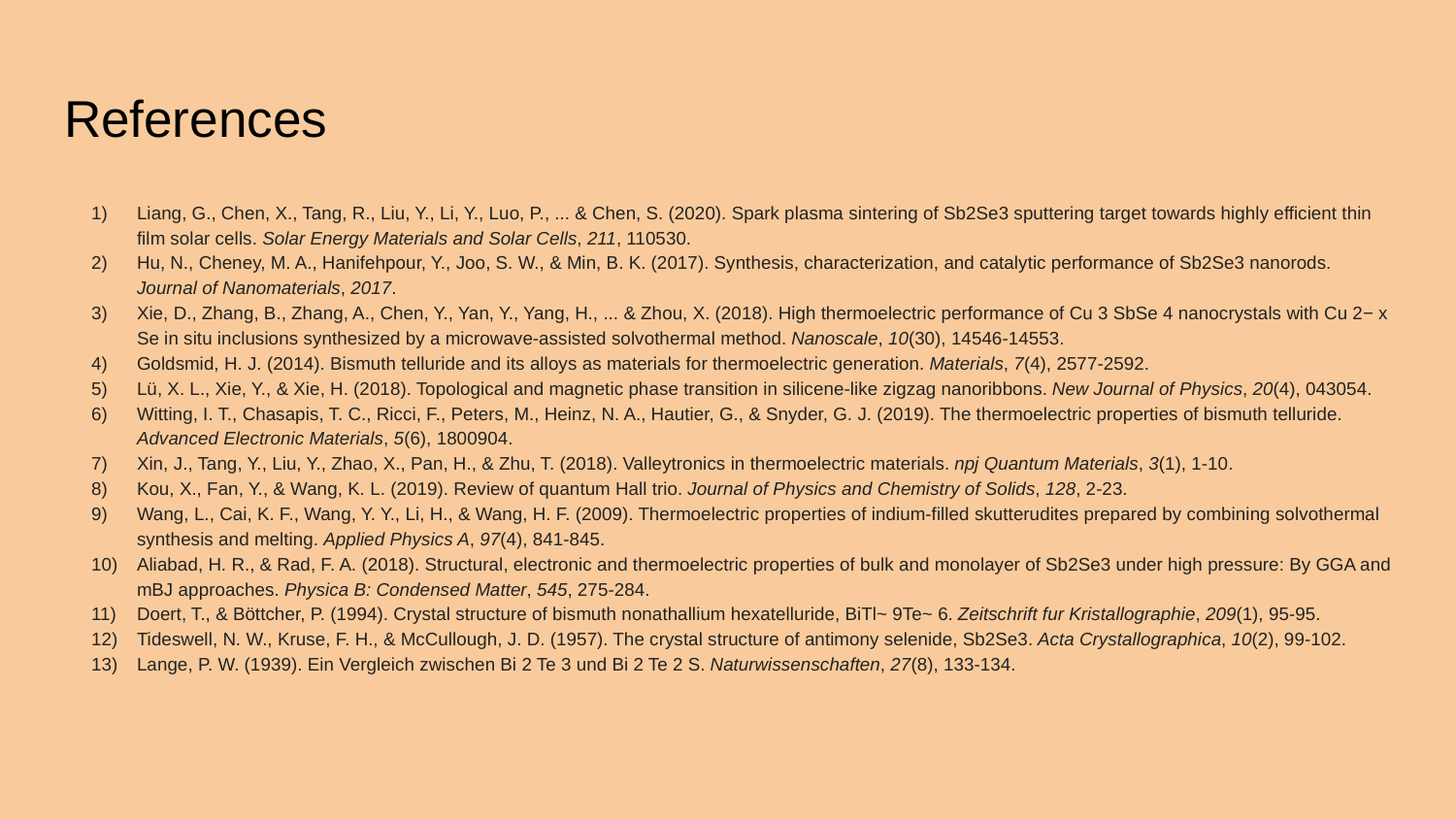

# References
Liang, G., Chen, X., Tang, R., Liu, Y., Li, Y., Luo, P., ... & Chen, S. (2020). Spark plasma sintering of Sb2Se3 sputtering target towards highly efficient thin film solar cells. Solar Energy Materials and Solar Cells, 211, 110530.
Hu, N., Cheney, M. A., Hanifehpour, Y., Joo, S. W., & Min, B. K. (2017). Synthesis, characterization, and catalytic performance of Sb2Se3 nanorods. Journal of Nanomaterials, 2017.
Xie, D., Zhang, B., Zhang, A., Chen, Y., Yan, Y., Yang, H., ... & Zhou, X. (2018). High thermoelectric performance of Cu 3 SbSe 4 nanocrystals with Cu 2− x Se in situ inclusions synthesized by a microwave-assisted solvothermal method. Nanoscale, 10(30), 14546-14553.
Goldsmid, H. J. (2014). Bismuth telluride and its alloys as materials for thermoelectric generation. Materials, 7(4), 2577-2592.
Lü, X. L., Xie, Y., & Xie, H. (2018). Topological and magnetic phase transition in silicene-like zigzag nanoribbons. New Journal of Physics, 20(4), 043054.
Witting, I. T., Chasapis, T. C., Ricci, F., Peters, M., Heinz, N. A., Hautier, G., & Snyder, G. J. (2019). The thermoelectric properties of bismuth telluride. Advanced Electronic Materials, 5(6), 1800904.
Xin, J., Tang, Y., Liu, Y., Zhao, X., Pan, H., & Zhu, T. (2018). Valleytronics in thermoelectric materials. npj Quantum Materials, 3(1), 1-10.
Kou, X., Fan, Y., & Wang, K. L. (2019). Review of quantum Hall trio. Journal of Physics and Chemistry of Solids, 128, 2-23.
Wang, L., Cai, K. F., Wang, Y. Y., Li, H., & Wang, H. F. (2009). Thermoelectric properties of indium-filled skutterudites prepared by combining solvothermal synthesis and melting. Applied Physics A, 97(4), 841-845.
Aliabad, H. R., & Rad, F. A. (2018). Structural, electronic and thermoelectric properties of bulk and monolayer of Sb2Se3 under high pressure: By GGA and mBJ approaches. Physica B: Condensed Matter, 545, 275-284.
Doert, T., & Böttcher, P. (1994). Crystal structure of bismuth nonathallium hexatelluride, BiTl~ 9Te~ 6. Zeitschrift fur Kristallographie, 209(1), 95-95.
Tideswell, N. W., Kruse, F. H., & McCullough, J. D. (1957). The crystal structure of antimony selenide, Sb2Se3. Acta Crystallographica, 10(2), 99-102.
Lange, P. W. (1939). Ein Vergleich zwischen Bi 2 Te 3 und Bi 2 Te 2 S. Naturwissenschaften, 27(8), 133-134.